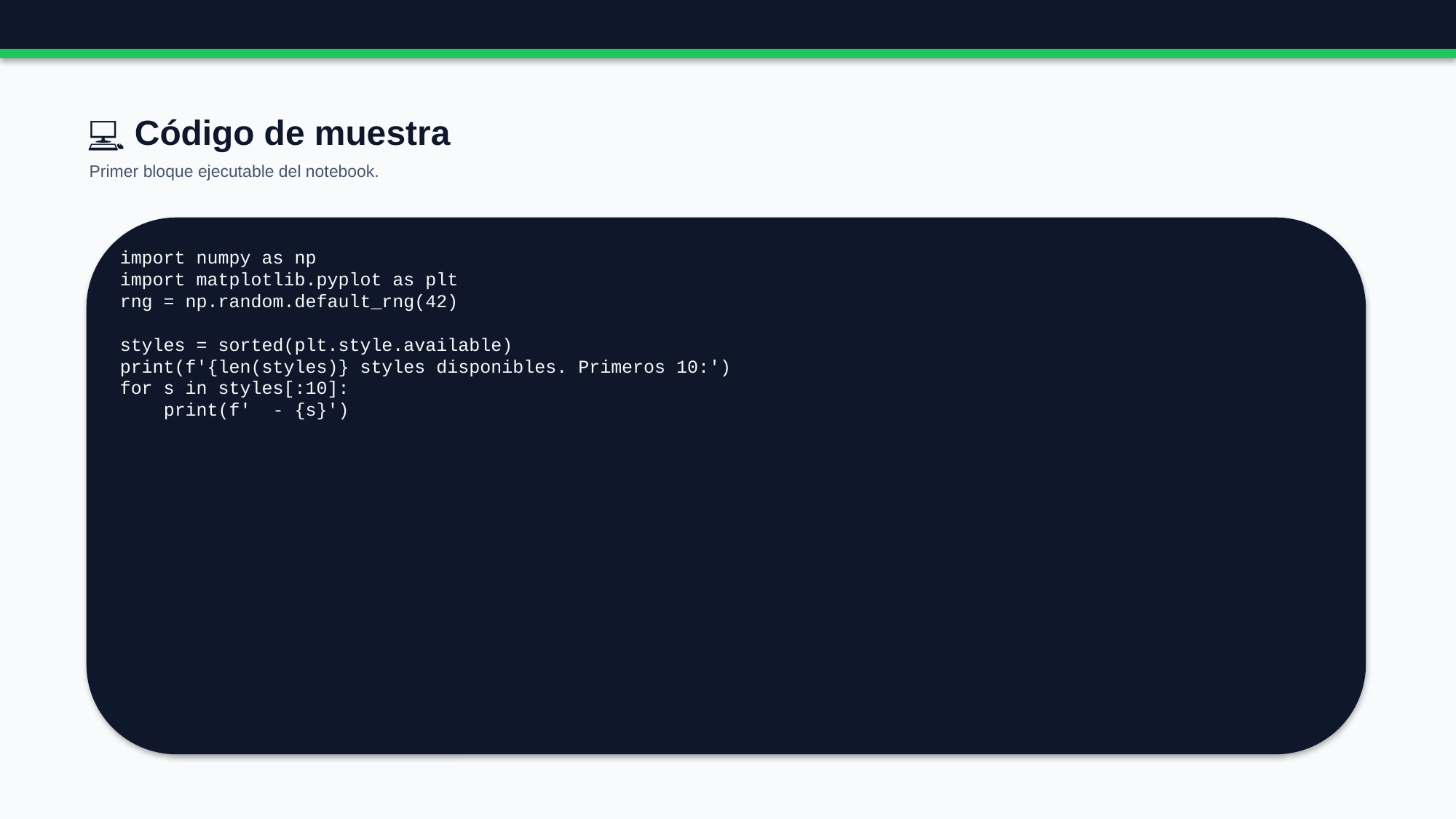

💻 Código de muestra
Primer bloque ejecutable del notebook.

import numpy as np
import matplotlib.pyplot as plt
rng = np.random.default_rng(42)

styles = sorted(plt.style.available)
print(f'{len(styles)} styles disponibles. Primeros 10:')
for s in styles[:10]:
    print(f'  - {s}')